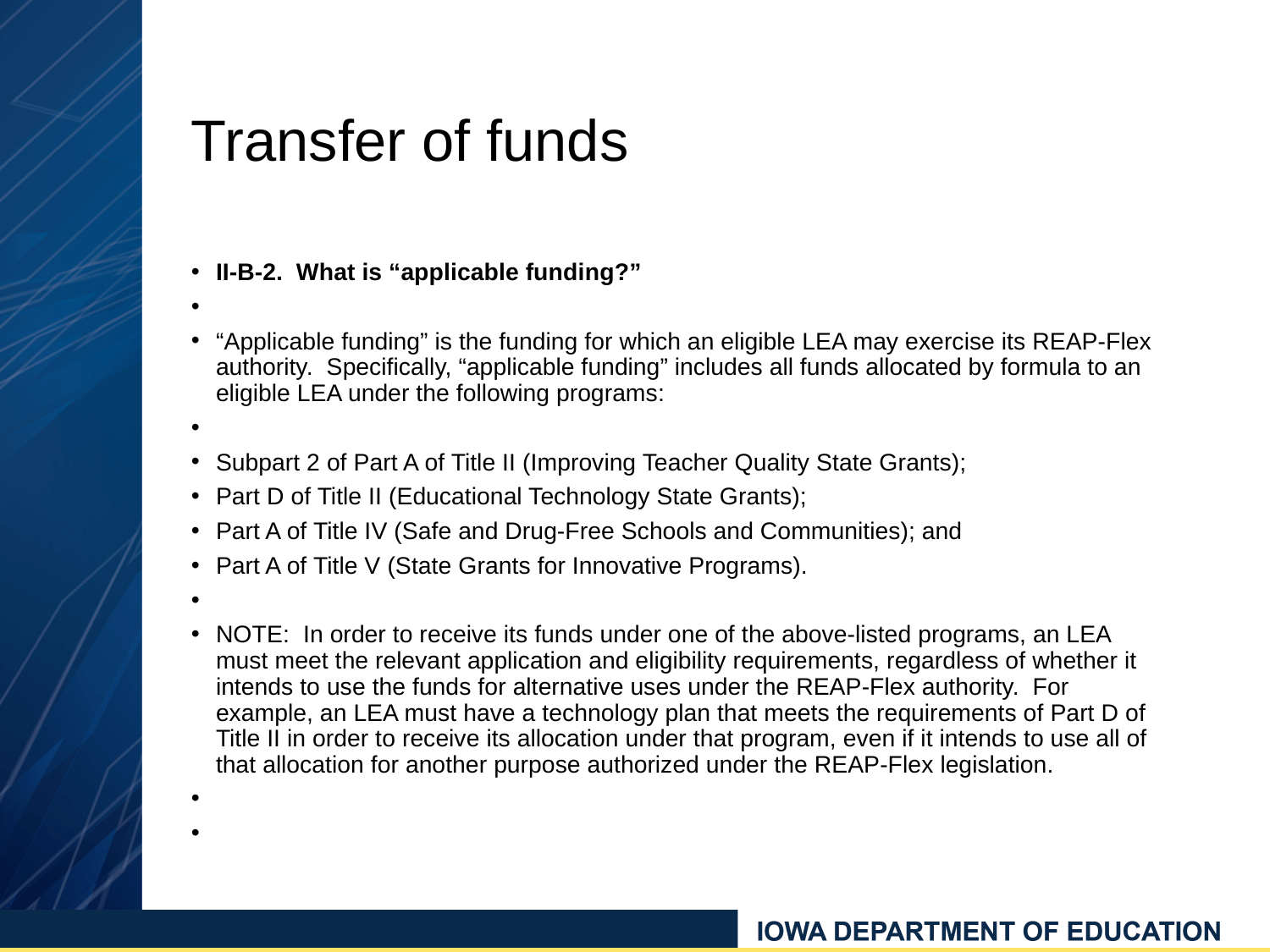

# Transfer of funds
II-B-2.  What is “applicable funding?”

“Applicable funding” is the funding for which an eligible LEA may exercise its REAP-Flex authority.  Specifically, “applicable funding” includes all funds allocated by formula to an eligible LEA under the following programs:

Subpart 2 of Part A of Title II (Improving Teacher Quality State Grants);
Part D of Title II (Educational Technology State Grants);
Part A of Title IV (Safe and Drug-Free Schools and Communities); and
Part A of Title V (State Grants for Innovative Programs).

NOTE:  In order to receive its funds under one of the above-listed programs, an LEA must meet the relevant application and eligibility requirements, regardless of whether it intends to use the funds for alternative uses under the REAP-Flex authority.  For example, an LEA must have a technology plan that meets the requirements of Part D of Title II in order to receive its allocation under that program, even if it intends to use all of that allocation for another purpose authorized under the REAP-Flex legislation.